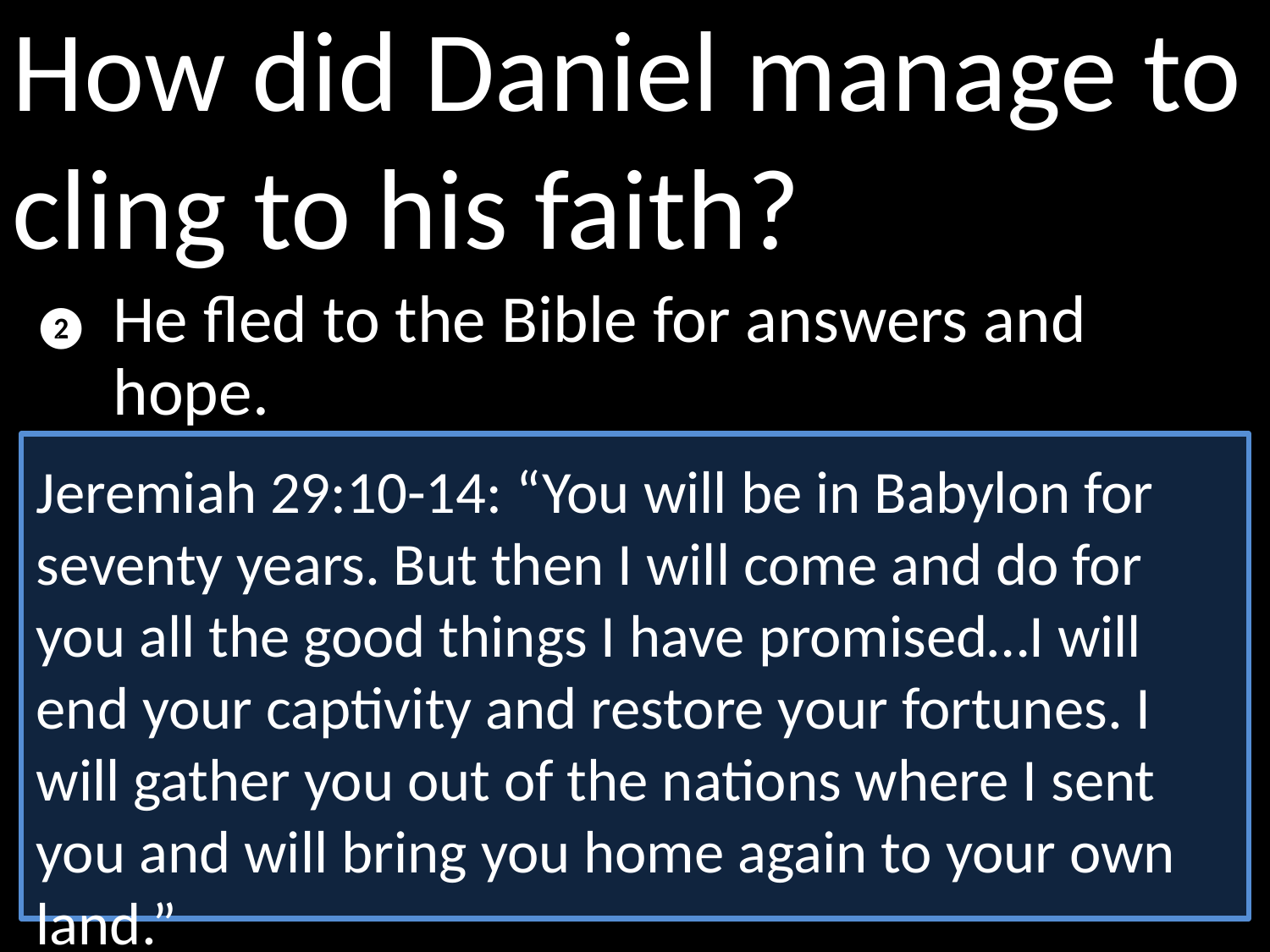

How did Daniel manage to cling to his faith?
❷	He fled to the Bible for answers and hope.

Jeremiah 29:10-14: “You will be in Babylon for seventy years. But then I will come and do for you all the good things I have promised…I will end your captivity and restore your fortunes. I will gather you out of the nations where I sent you and will bring you home again to your own land.”